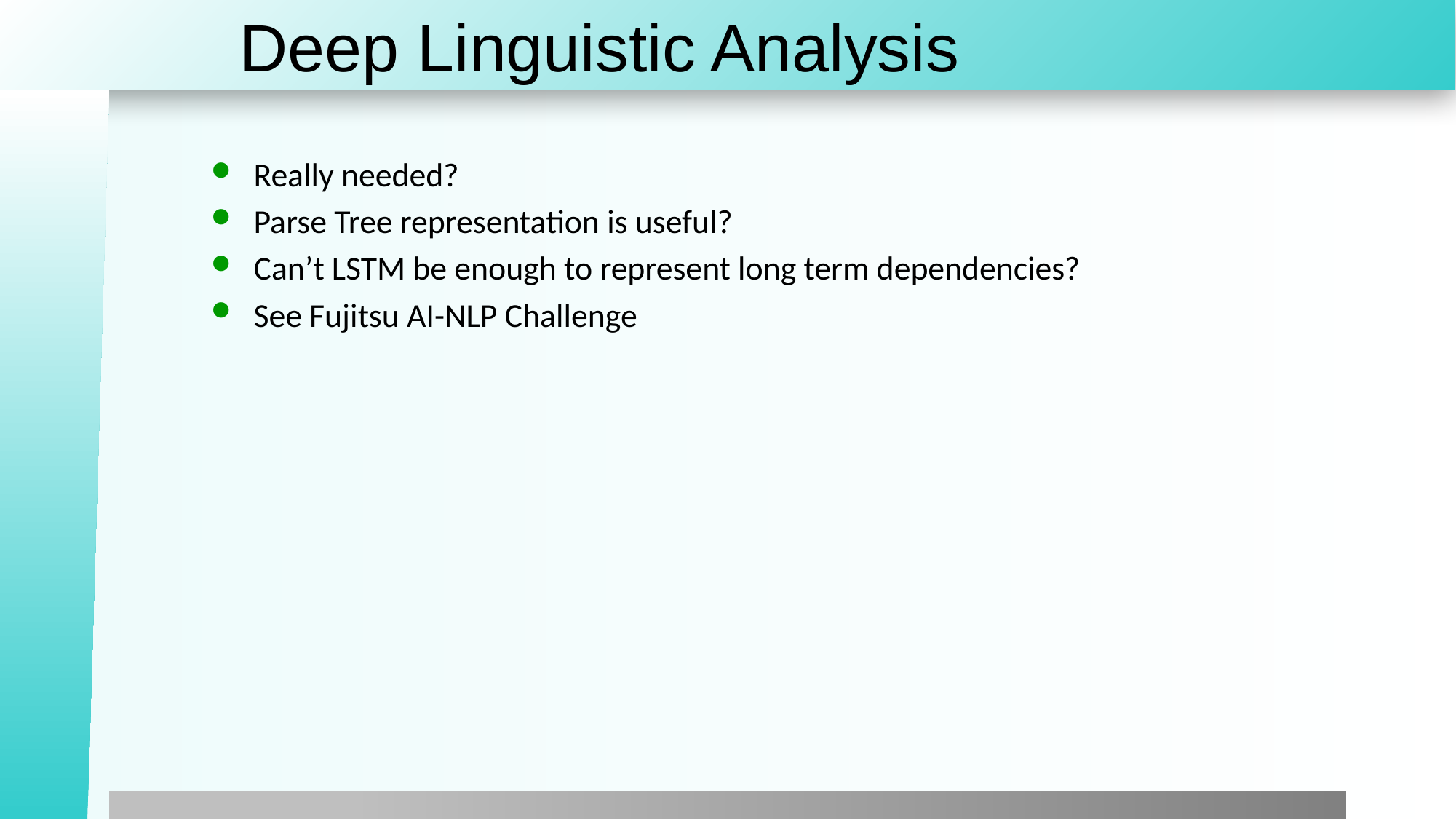

# Deep Linguistic Analysis
Really needed?
Parse Tree representation is useful?
Can’t LSTM be enough to represent long term dependencies?
See Fujitsu AI-NLP Challenge